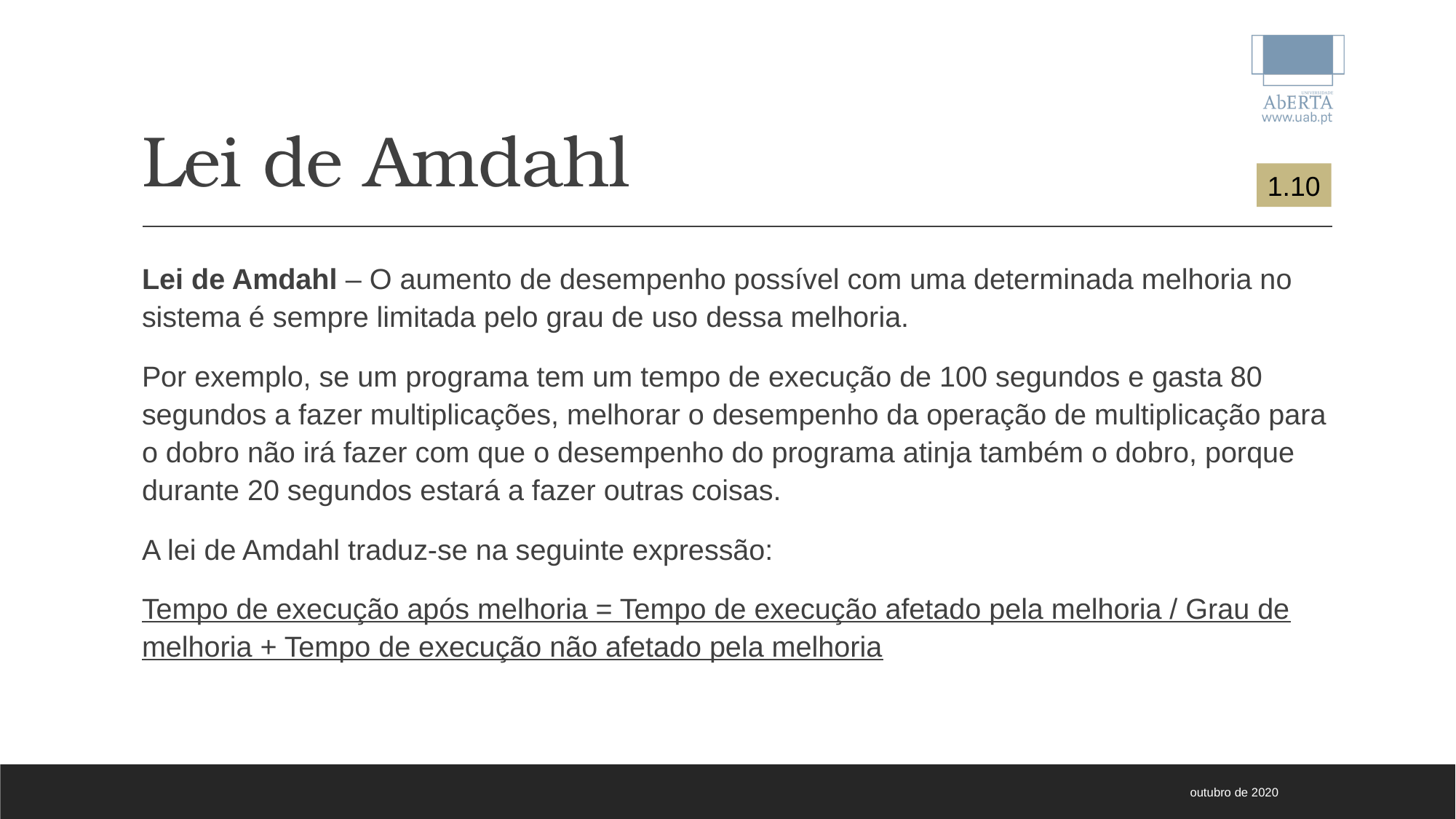

# Lei de Amdahl
1.10
Lei de Amdahl – O aumento de desempenho possível com uma determinada melhoria no sistema é sempre limitada pelo grau de uso dessa melhoria.
Por exemplo, se um programa tem um tempo de execução de 100 segundos e gasta 80 segundos a fazer multiplicações, melhorar o desempenho da operação de multiplicação para o dobro não irá fazer com que o desempenho do programa atinja também o dobro, porque durante 20 segundos estará a fazer outras coisas.
A lei de Amdahl traduz-se na seguinte expressão:
Tempo de execução após melhoria = Tempo de execução afetado pela melhoria / Grau de melhoria + Tempo de execução não afetado pela melhoria
outubro de 2020